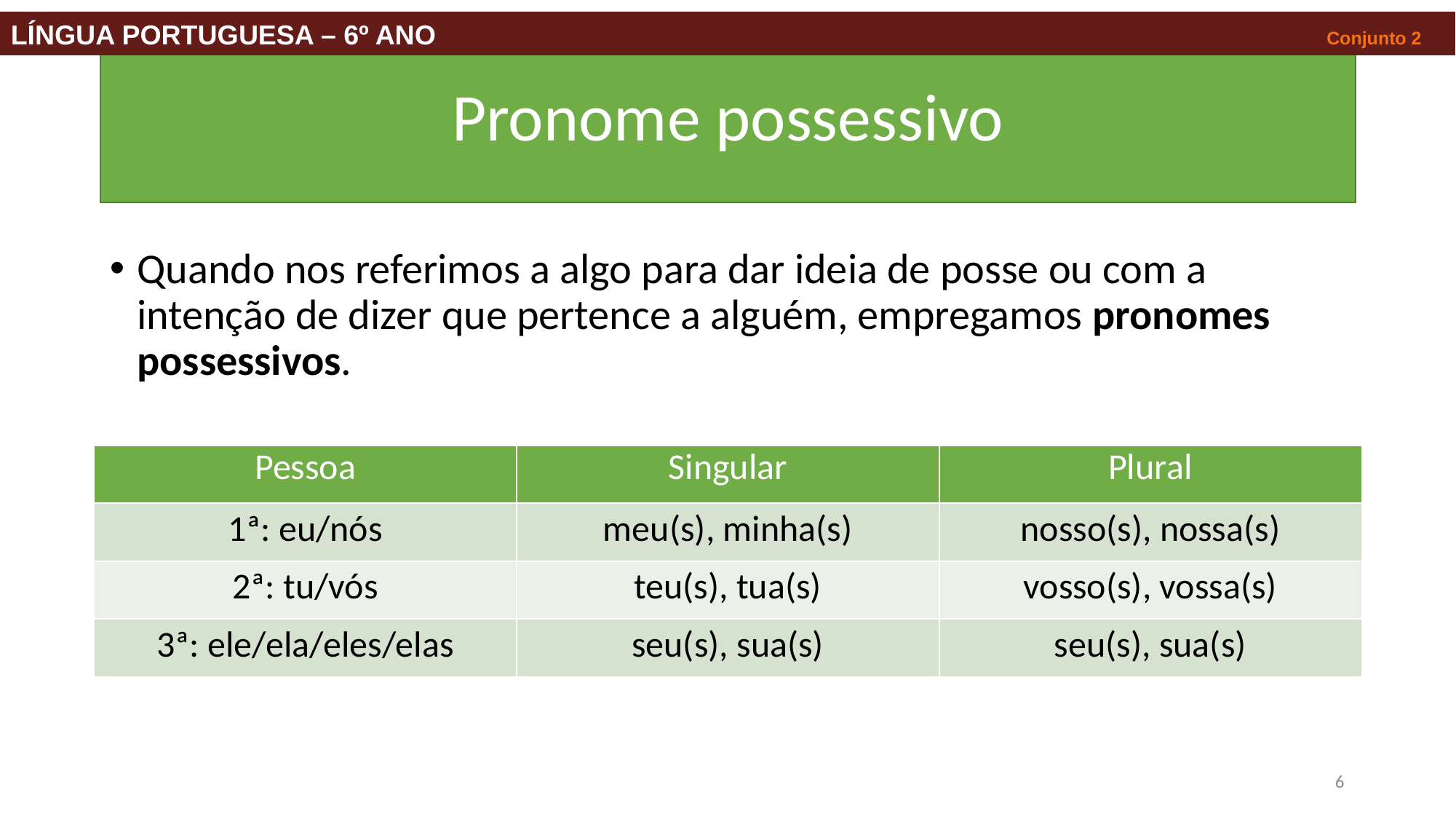

LÍNGUA PORTUGUESA – 6º ANO									 Conjunto 2
#
Pronome possessivo
Quando nos referimos a algo para dar ideia de posse ou com a intenção de dizer que pertence a alguém, empregamos pronomes possessivos.

| Pessoa | Singular | Plural |
| --- | --- | --- |
| 1ª: eu/nós | meu(s), minha(s) | nosso(s), nossa(s) |
| 2ª: tu/vós | teu(s), tua(s) | vosso(s), vossa(s) |
| 3ª: ele/ela/eles/elas | seu(s), sua(s) | seu(s), sua(s) |
6